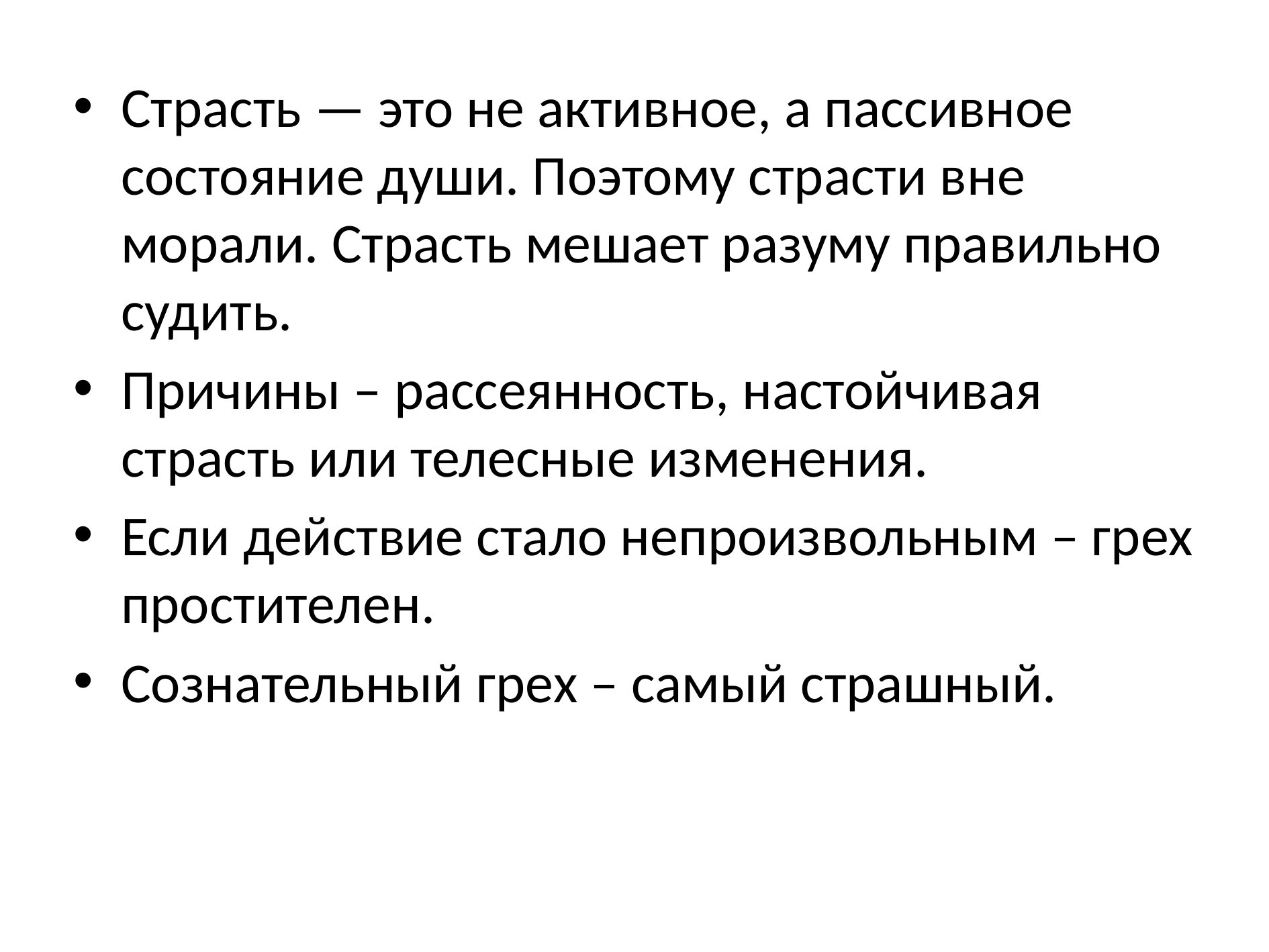

Страсть — это не активное, а пассивное состояние души. Поэтому страсти вне морали. Страсть мешает разуму правильно судить.
Причины – рассеянность, настойчивая страсть или телесные изменения.
Если действие стало непроизвольным – грех простителен.
Сознательный грех – самый страшный.